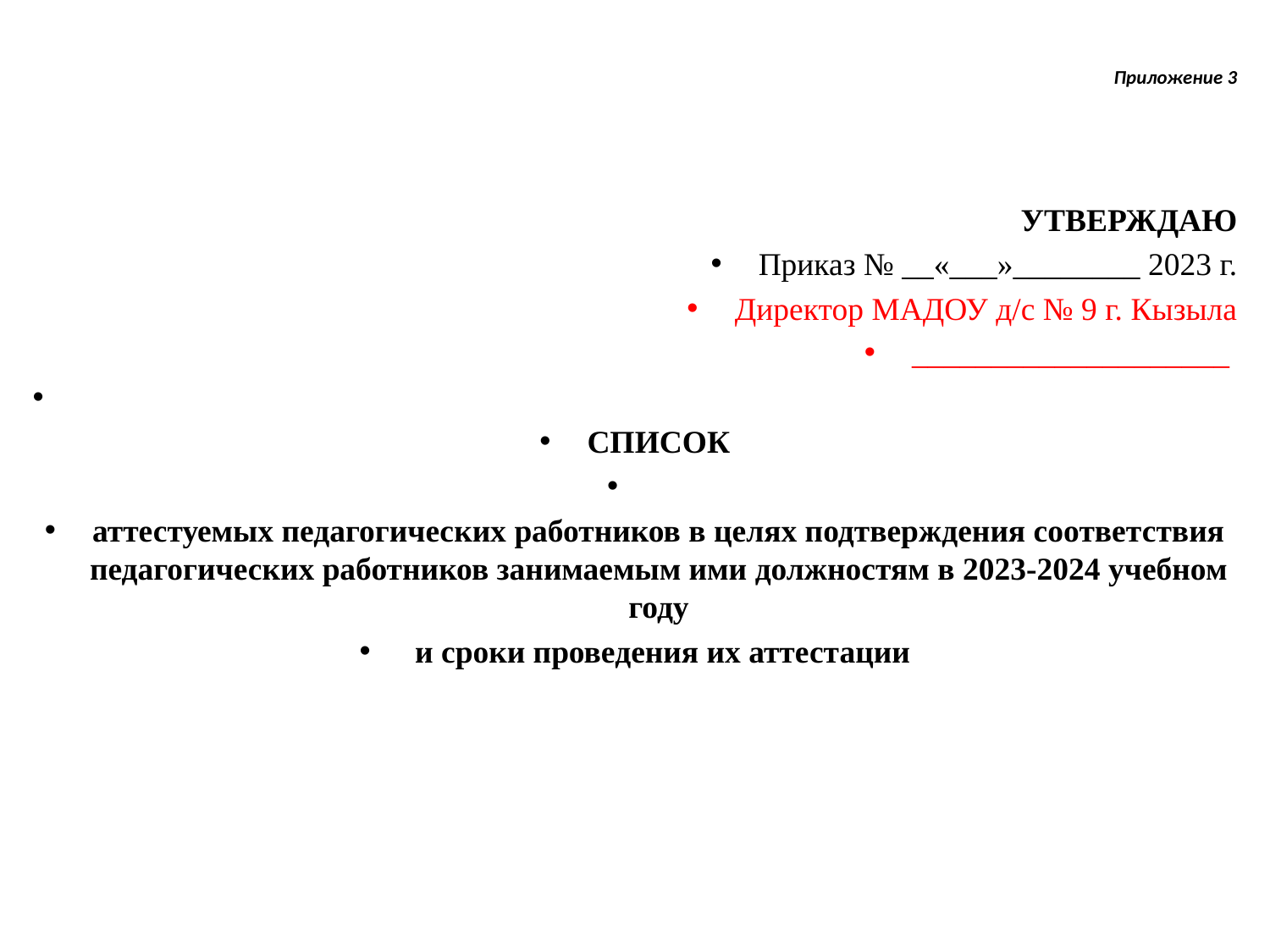

# Приложение 3

 УТВЕРЖДАЮ
Приказ № __«___»________ 2023 г.
Директор МАДОУ д/с № 9 г. Кызыла
____________________

СПИСОК

аттестуемых педагогических работников в целях подтверждения соответствия педагогических работников занимаемым ими должностям в 2023-2024 учебном году
 и сроки проведения их аттестации